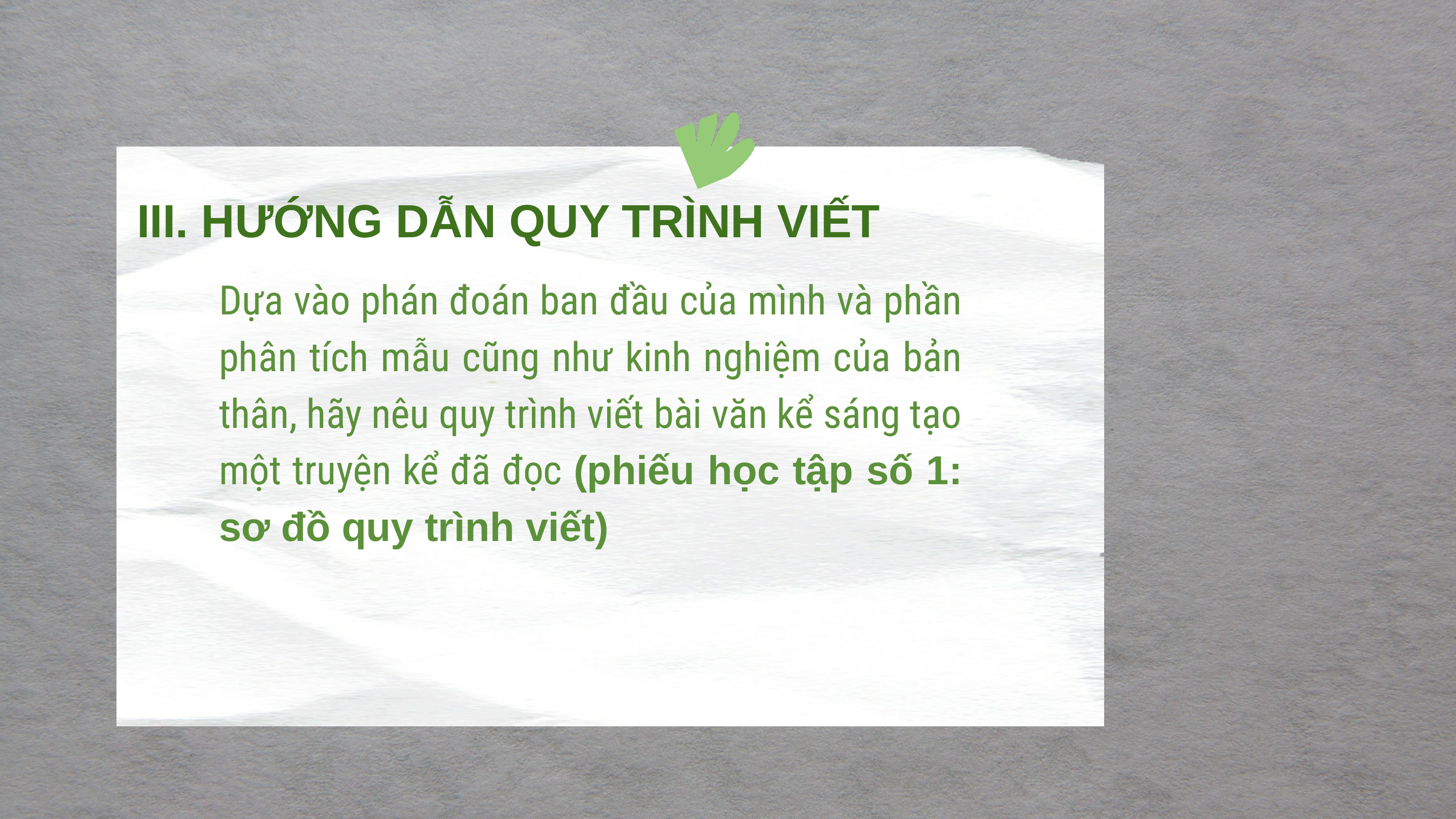

III. HƯỚNG DẪN QUY TRÌNH VIẾT
Dựa vào phán đoán ban đầu của mình và phần phân tích mẫu cũng như kinh nghiệm của bản thân, hãy nêu quy trình viết bài văn kể sáng tạo một truyện kể đã đọc (phiếu học tập số 1: sơ đồ quy trình viết)